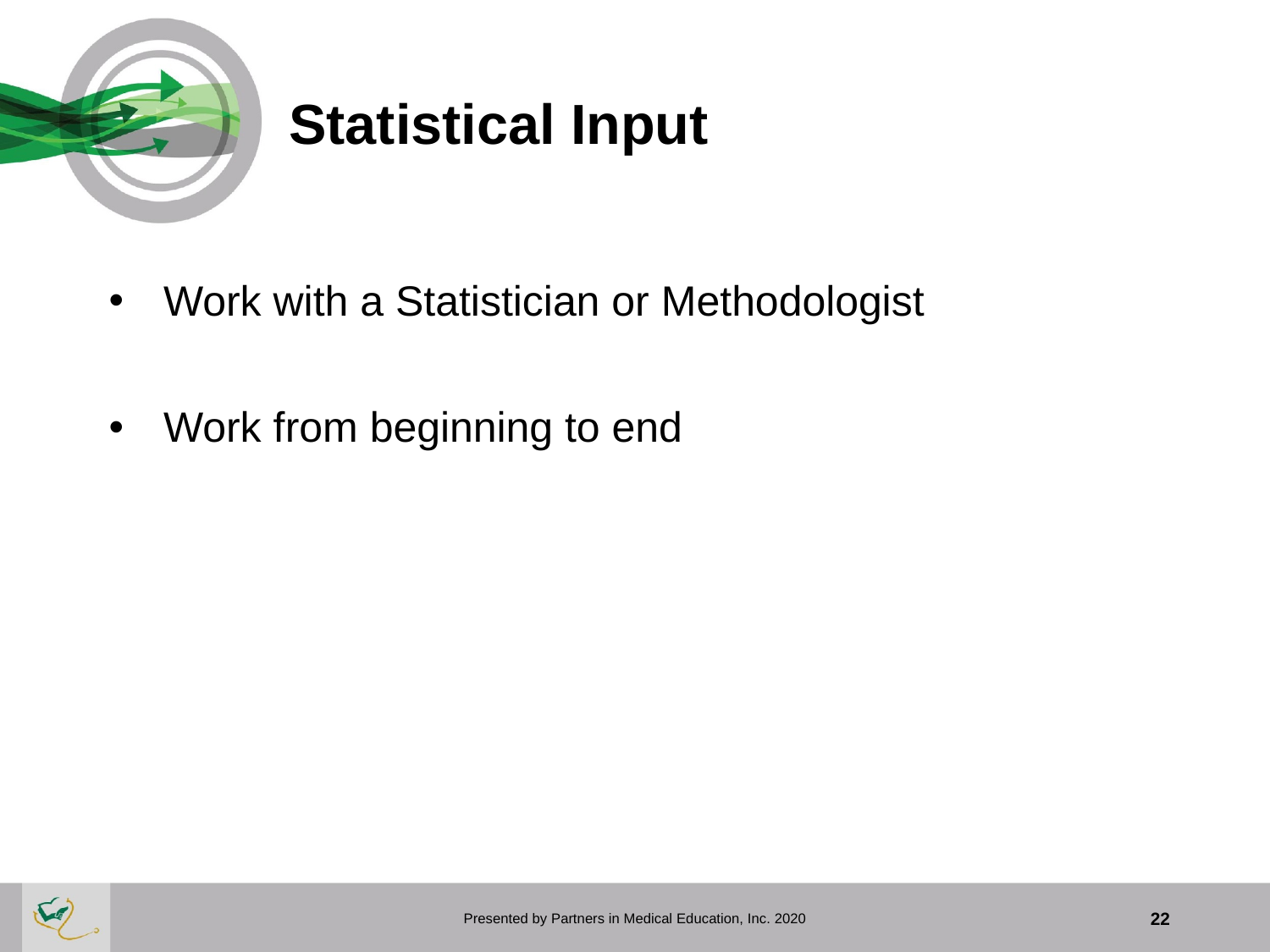

# Statistical Input
Work with a Statistician or Methodologist

Work from beginning to end

Presented by Partners in Medical Education, Inc. 2020
22